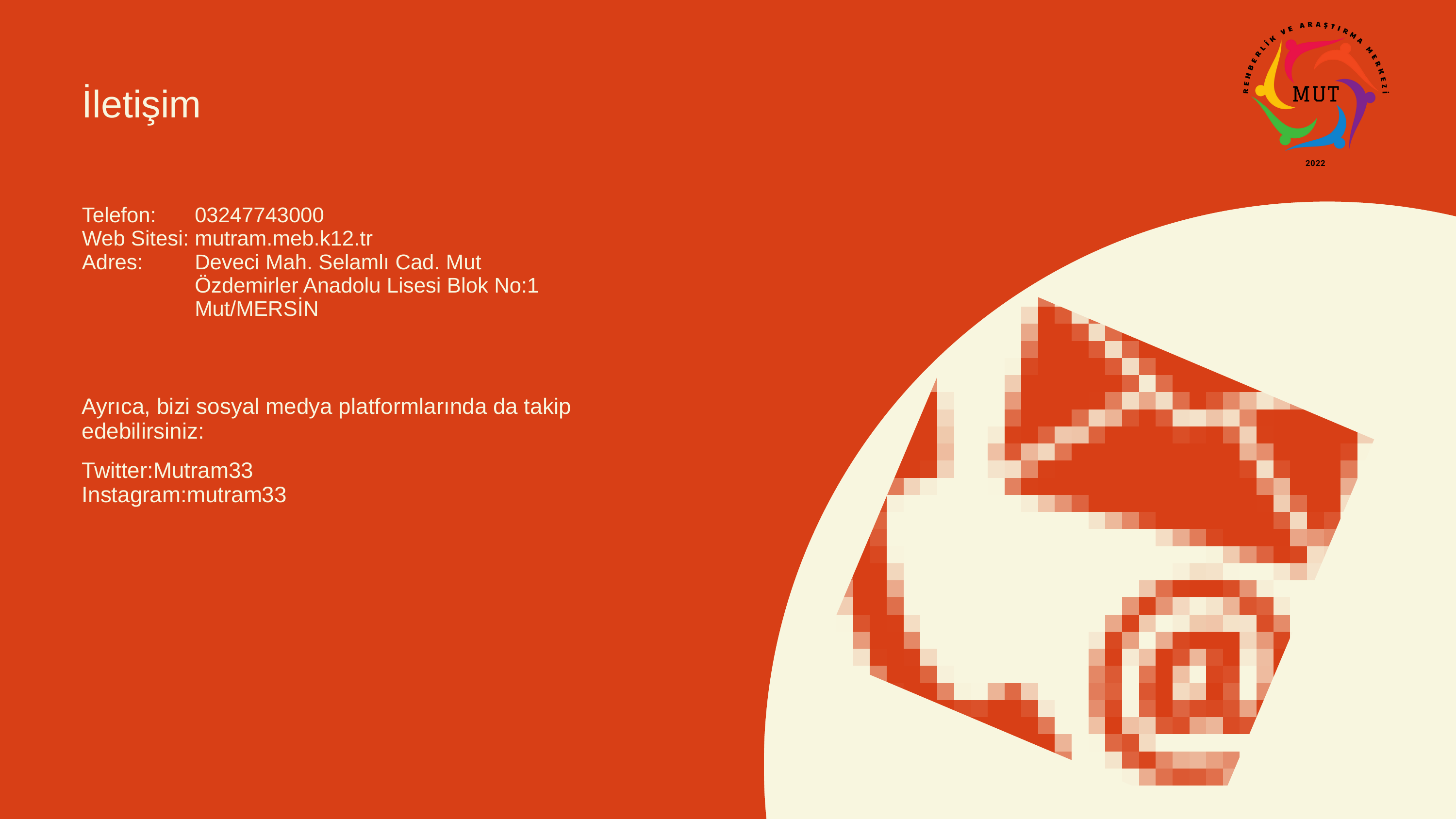

İletişim

Telefon:
Web Sitesi:
Adres:
03247743000
mutram.meb.k12.tr
Deveci Mah. Selamlı Cad. Mut Özdemirler Anadolu Lisesi Blok No:1 Mut/MERSİN

Ayrıca, bizi sosyal medya platformlarında da takip edebilirsiniz:

Twitter:Mutram33
Instagram:mutram33